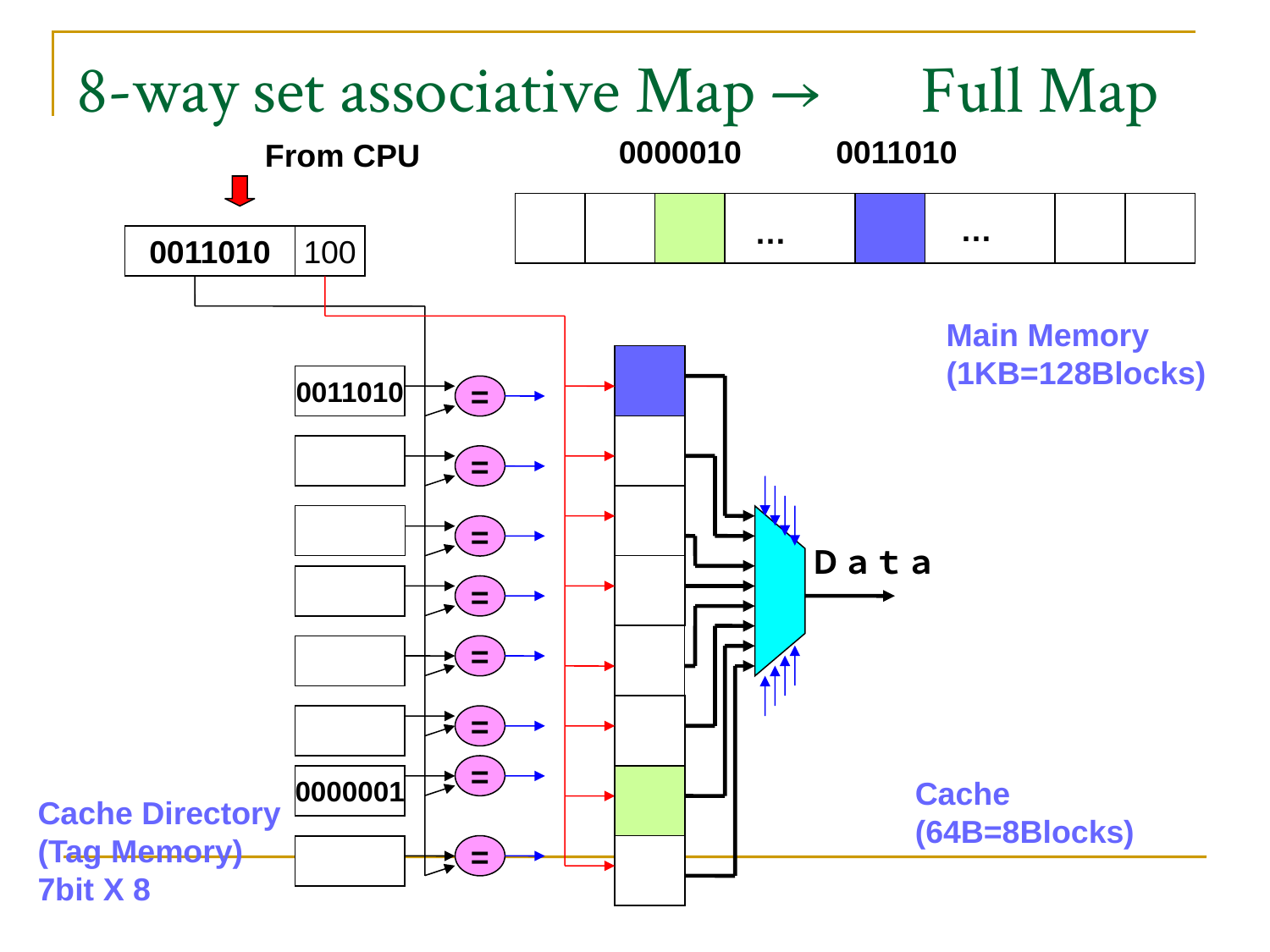

# 8-way set associative Map →　Full Map
0000010
0011010
From CPU

…
…
0011010
100

Main Memory
(1KB=128Blocks)

0011010
=

=

=

Ｄａｔａ

=

=

=

=
0000001

Cache
(64B=8Blocks)

Cache Directory
(Tag Memory)
7bit X 8

=